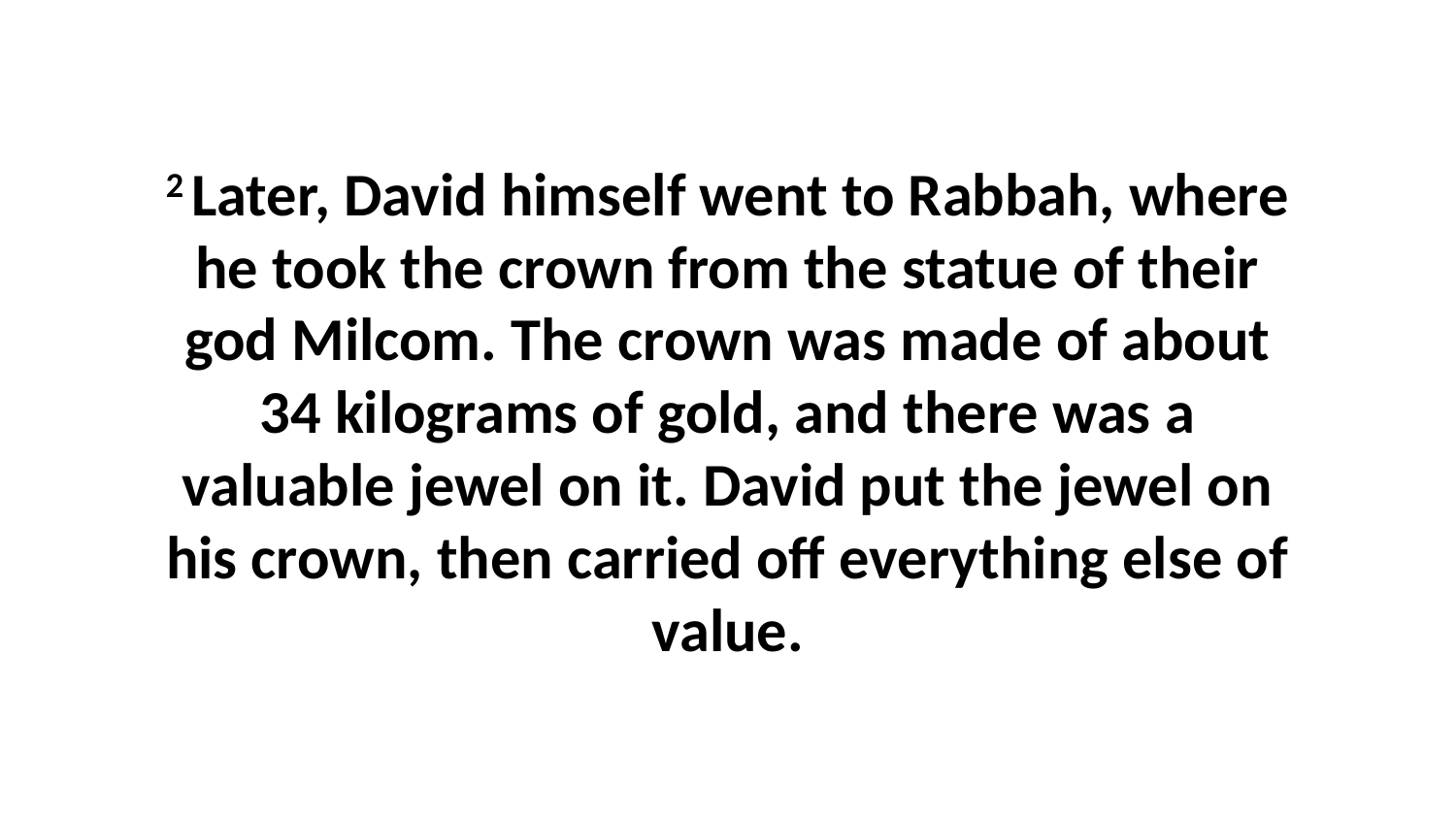

2 Later, David himself went to Rabbah, where he took the crown from the statue of their god Milcom. The crown was made of about 34 kilograms of gold, and there was a valuable jewel on it. David put the jewel on his crown, then carried off everything else of value.